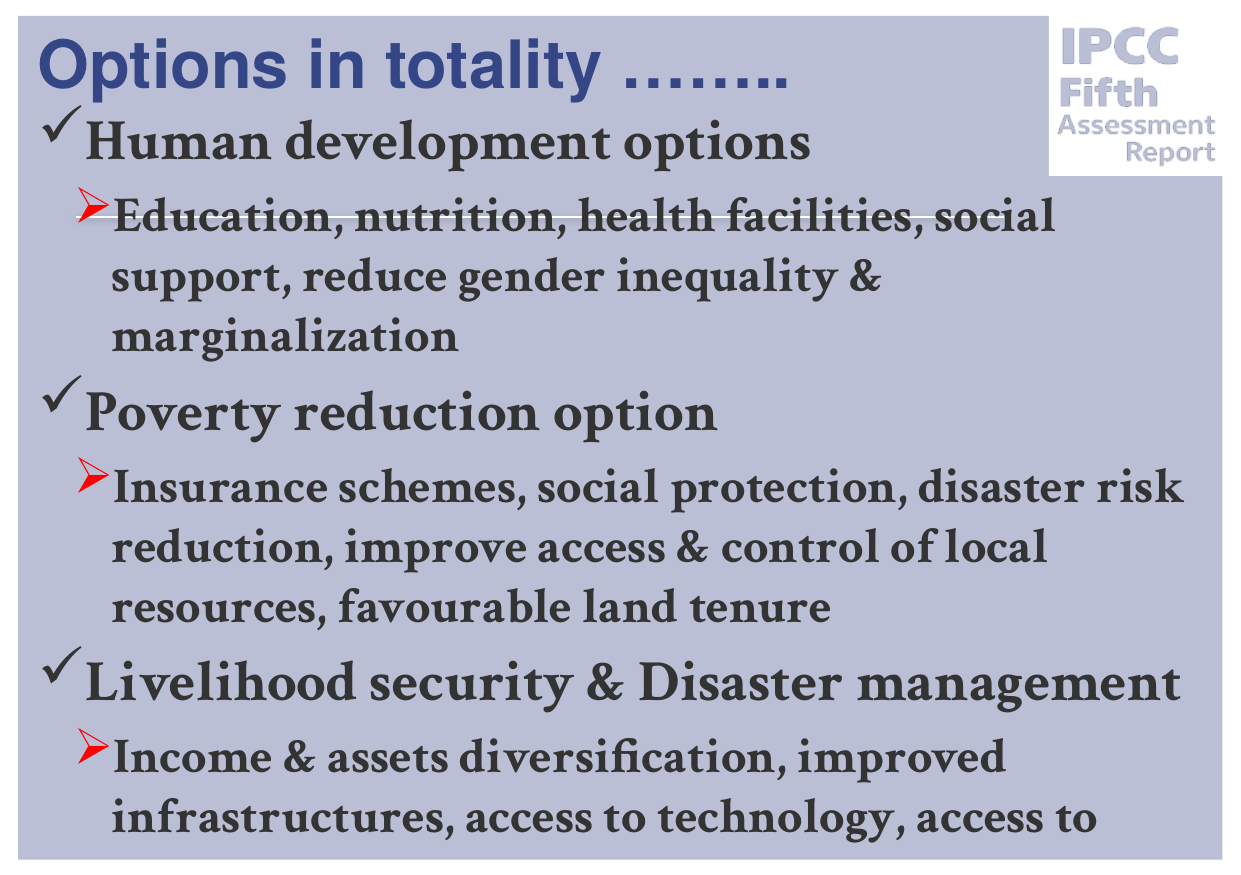

# Options in totality ……..
Human development options
Education, nutrition, health facilities, social support, reduce gender inequality & marginalization
Poverty reduction option
Insurance schemes, social protection, disaster risk reduction, improve access & control of local resources, favourable land tenure
Livelihood security & Disaster management
Income & assets diversification, improved infrastructures, access to technology, access to decision making  fora, enhance agency